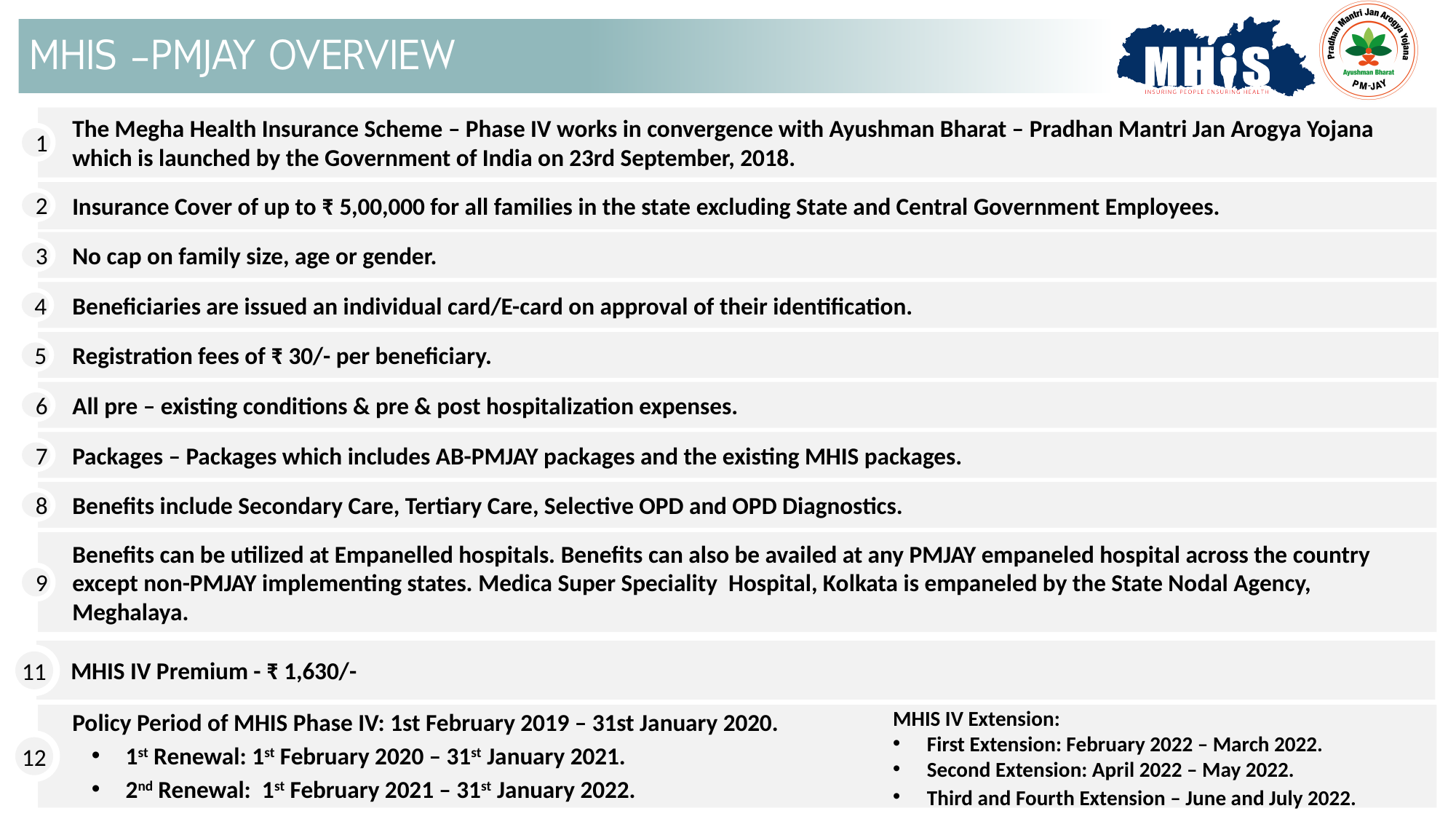

# MHIS –PMJAY OVERVIEW
The Megha Health Insurance Scheme – Phase IV works in convergence with Ayushman Bharat – Pradhan Mantri Jan Arogya Yojana which is launched by the Government of India on 23rd September, 2018.

1
Insurance Cover of up to ₹ 5,00,000 for all families in the state excluding State and Central Government Employees.

2
No cap on family size, age or gender.

3
Beneficiaries are issued an individual card/E-card on approval of their identification.

4
Registration fees of ₹ 30/- per beneficiary.

5
All pre – existing conditions & pre & post hospitalization expenses.

6
Packages – Packages which includes AB-PMJAY packages and the existing MHIS packages.

7
Benefits include Secondary Care, Tertiary Care, Selective OPD and OPD Diagnostics.

8
Benefits can be utilized at Empanelled hospitals. Benefits can also be availed at any PMJAY empaneled hospital across the country except non-PMJAY implementing states. Medica Super Speciality  Hospital, Kolkata is empaneled by the State Nodal Agency, Meghalaya.

9
MHIS IV Premium - ₹ 1,630/-

11
MHIS IV Extension:
First Extension: February 2022 – March 2022.
Second Extension: April 2022 – May 2022.
Third and Fourth Extension – June and July 2022.
Policy Period of MHIS Phase IV: 1st February 2019 – 31st January 2020.
1st Renewal: 1st February 2020 – 31st January 2021.
2nd Renewal:  1st February 2021 – 31st January 2022.

12